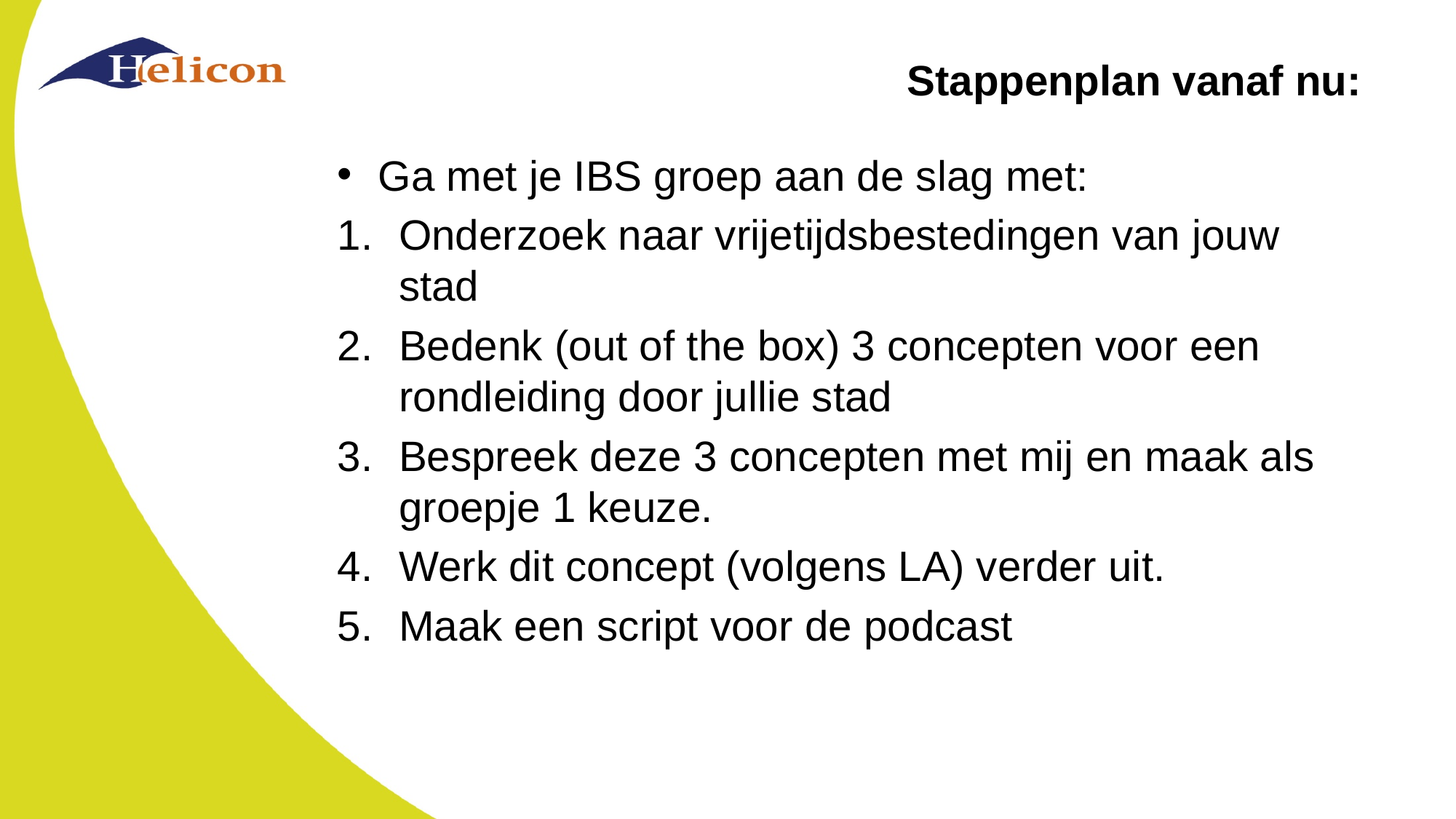

# Stappenplan vanaf nu:
Ga met je IBS groep aan de slag met:
Onderzoek naar vrijetijdsbestedingen van jouw stad
Bedenk (out of the box) 3 concepten voor een rondleiding door jullie stad
Bespreek deze 3 concepten met mij en maak als groepje 1 keuze.
Werk dit concept (volgens LA) verder uit.
Maak een script voor de podcast